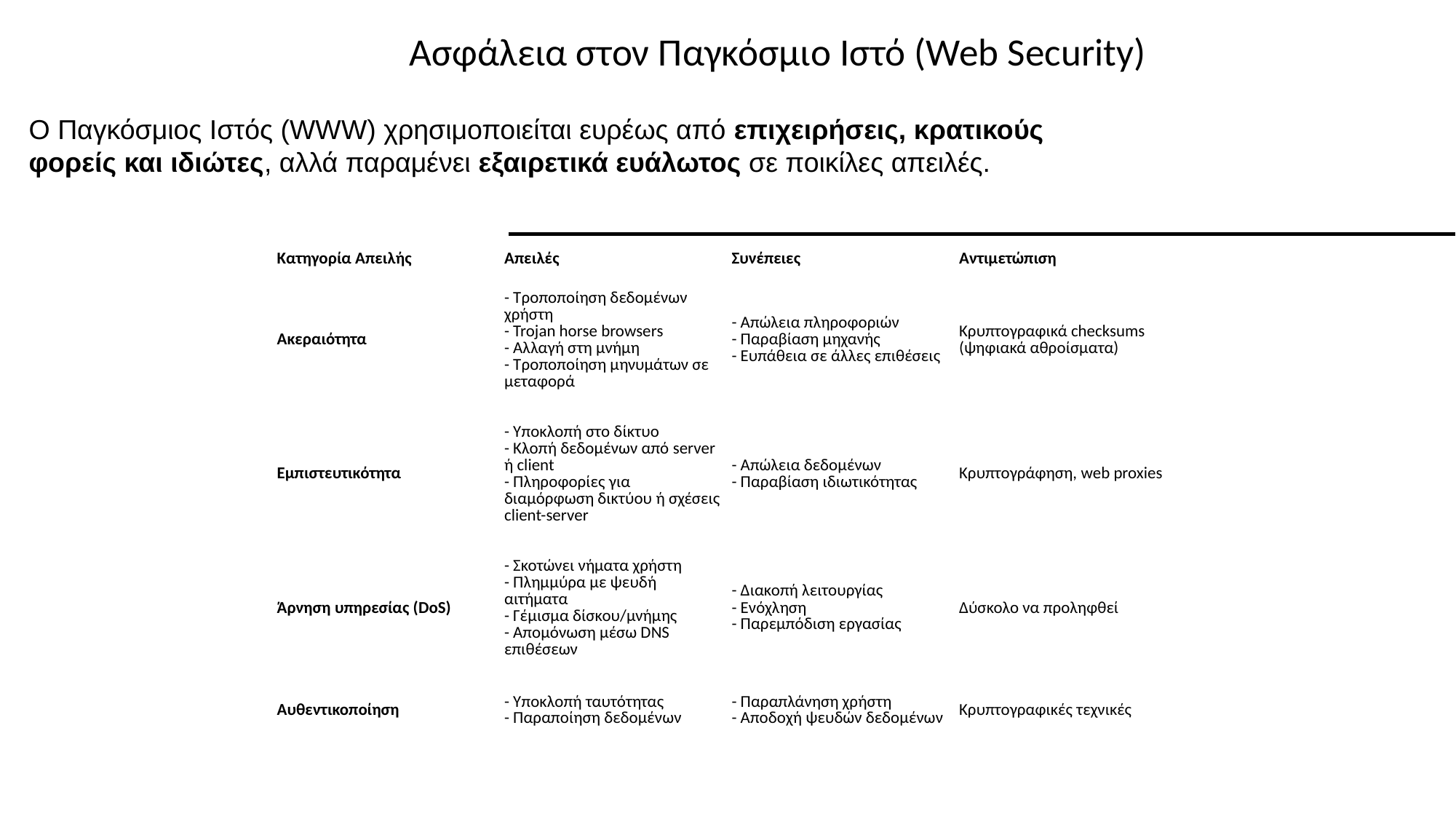

CSP004_C_E: Stefan Schauer και Abdelkader Shaaban
# Ασφάλεια στον Παγκόσμιο Ιστό (Web Security)
Ο Παγκόσμιος Ιστός (WWW) χρησιμοποιείται ευρέως από επιχειρήσεις, κρατικούς φορείς και ιδιώτες, αλλά παραμένει εξαιρετικά ευάλωτος σε ποικίλες απειλές.

| Κατηγορία Απειλής | Απειλές | Συνέπειες | Αντιμετώπιση |
| --- | --- | --- | --- |
| Ακεραιότητα | - Τροποποίηση δεδομένων χρήστη - Trojan horse browsers - Αλλαγή στη μνήμη - Τροποποίηση μηνυμάτων σε μεταφορά | - Απώλεια πληροφοριών - Παραβίαση μηχανής - Ευπάθεια σε άλλες επιθέσεις | Κρυπτογραφικά checksums (ψηφιακά αθροίσματα) |
| Εμπιστευτικότητα | - Υποκλοπή στο δίκτυο - Κλοπή δεδομένων από server ή client - Πληροφορίες για διαμόρφωση δικτύου ή σχέσεις client-server | - Απώλεια δεδομένων - Παραβίαση ιδιωτικότητας | Κρυπτογράφηση, web proxies |
| Άρνηση υπηρεσίας (DoS) | - Σκοτώνει νήματα χρήστη - Πλημμύρα με ψευδή αιτήματα - Γέμισμα δίσκου/μνήμης - Απομόνωση μέσω DNS επιθέσεων | - Διακοπή λειτουργίας - Ενόχληση - Παρεμπόδιση εργασίας | Δύσκολο να προληφθεί |
| Αυθεντικοποίηση | - Υποκλοπή ταυτότητας - Παραποίηση δεδομένων | - Παραπλάνηση χρήστη - Αποδοχή ψευδών δεδομένων | Κρυπτογραφικές τεχνικές |